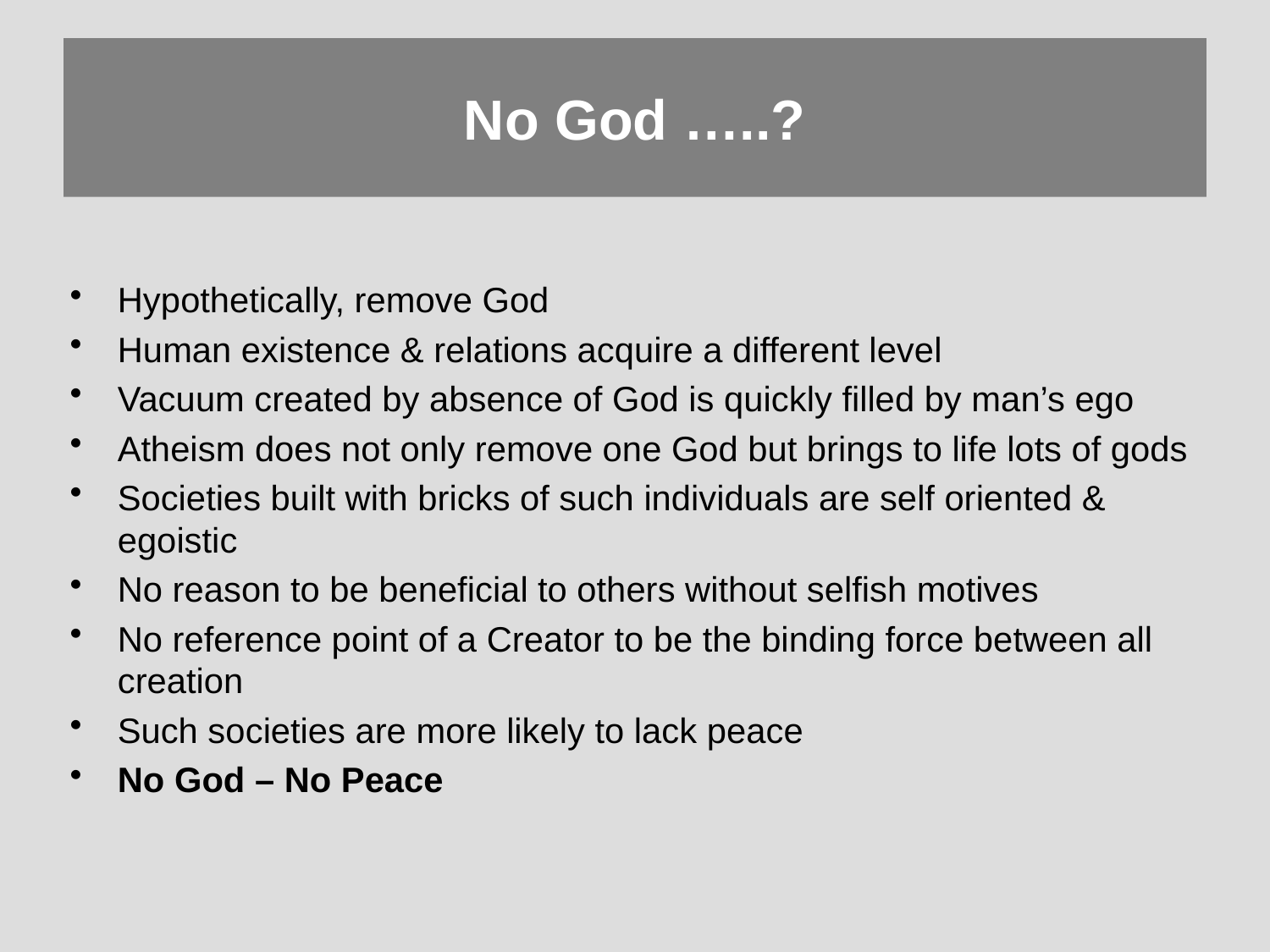

# No God …..?

Hypothetically, remove God
Human existence & relations acquire a different level
Vacuum created by absence of God is quickly filled by man’s ego
Atheism does not only remove one God but brings to life lots of gods
Societies built with bricks of such individuals are self oriented & egoistic
No reason to be beneficial to others without selfish motives
No reference point of a Creator to be the binding force between all creation
Such societies are more likely to lack peace
No God – No Peace